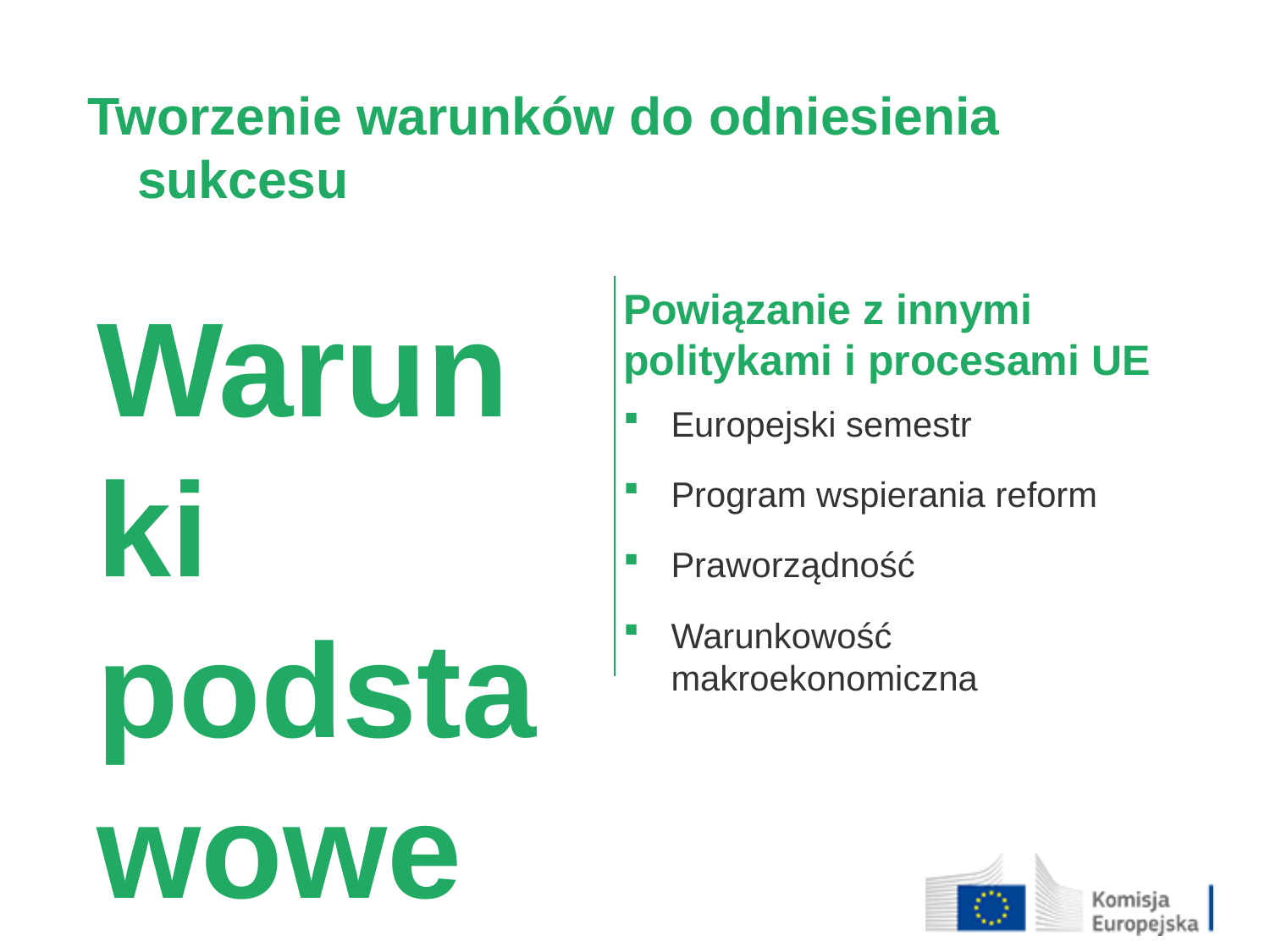

Tworzenie warunków do odniesienia sukcesu
Warunki podstawowe (wcześniej wstępne albo „ex ante”)
Mniej liczne, bardziej klarowne, silniej powiązane z polityką
Monitorowane, muszą być utrzymane przez cały okres realizacji
Powiązanie z innymi politykami i procesami UE
Europejski semestr
Program wspierania reform
Praworządność
Warunkowość makroekonomiczna